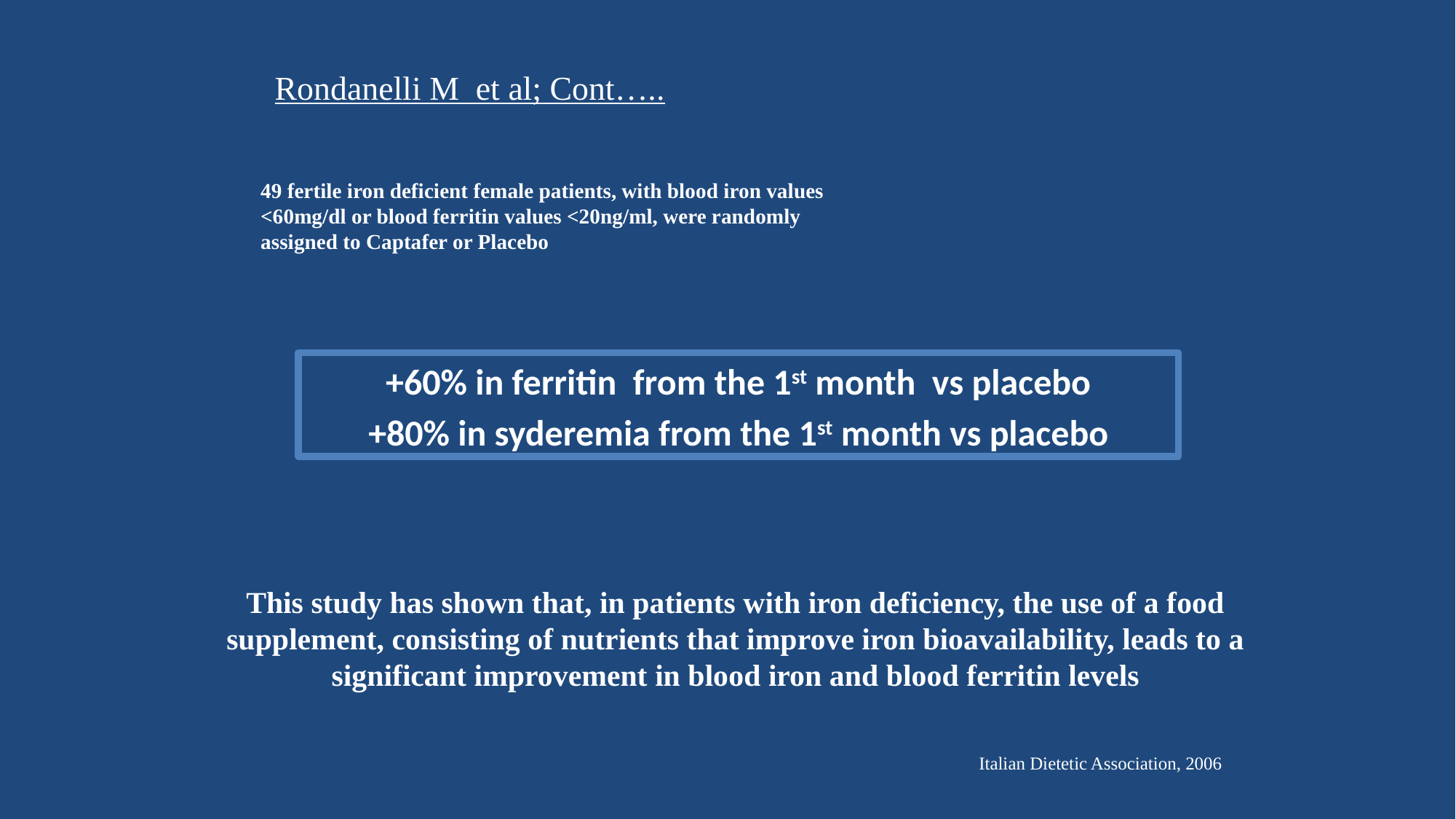

Rondanelli M  et al; Cont…..
49 fertile iron deficient female patients, with blood iron values <60mg/dl or blood ferritin values <20ng/ml, were randomly assigned to Captafer or Placebo
+60% in ferritin  from the 1st month  vs placebo
+80% in syderemia from the 1st month vs placebo

This study has shown that, in patients with iron deficiency, the use of a food supplement, consisting of nutrients that improve iron bioavailability, leads to a significant improvement in blood iron and blood ferritin levels
Italian Dietetic Association, 2006